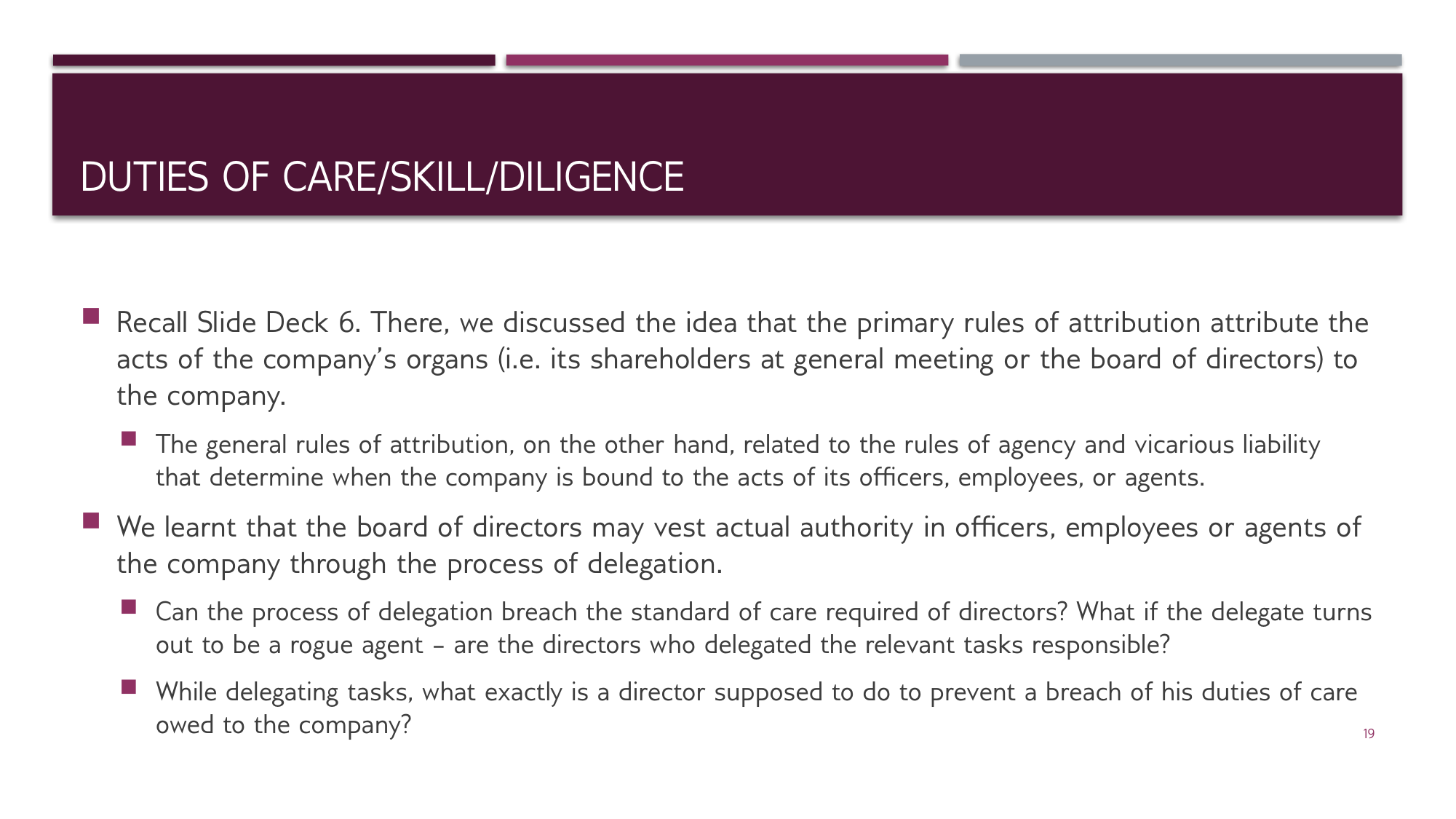

# Duties of care/skill/diligence
Recall Slide Deck 6. There, we discussed the idea that the primary rules of attribution attribute the acts of the company’s organs (i.e. its shareholders at general meeting or the board of directors) to the company.
The general rules of attribution, on the other hand, related to the rules of agency and vicarious liability that determine when the company is bound to the acts of its officers, employees, or agents.
We learnt that the board of directors may vest actual authority in officers, employees or agents of the company through the process of delegation.
Can the process of delegation breach the standard of care required of directors? What if the delegate turns out to be a rogue agent – are the directors who delegated the relevant tasks responsible?
While delegating tasks, what exactly is a director supposed to do to prevent a breach of his duties of care owed to the company?
19